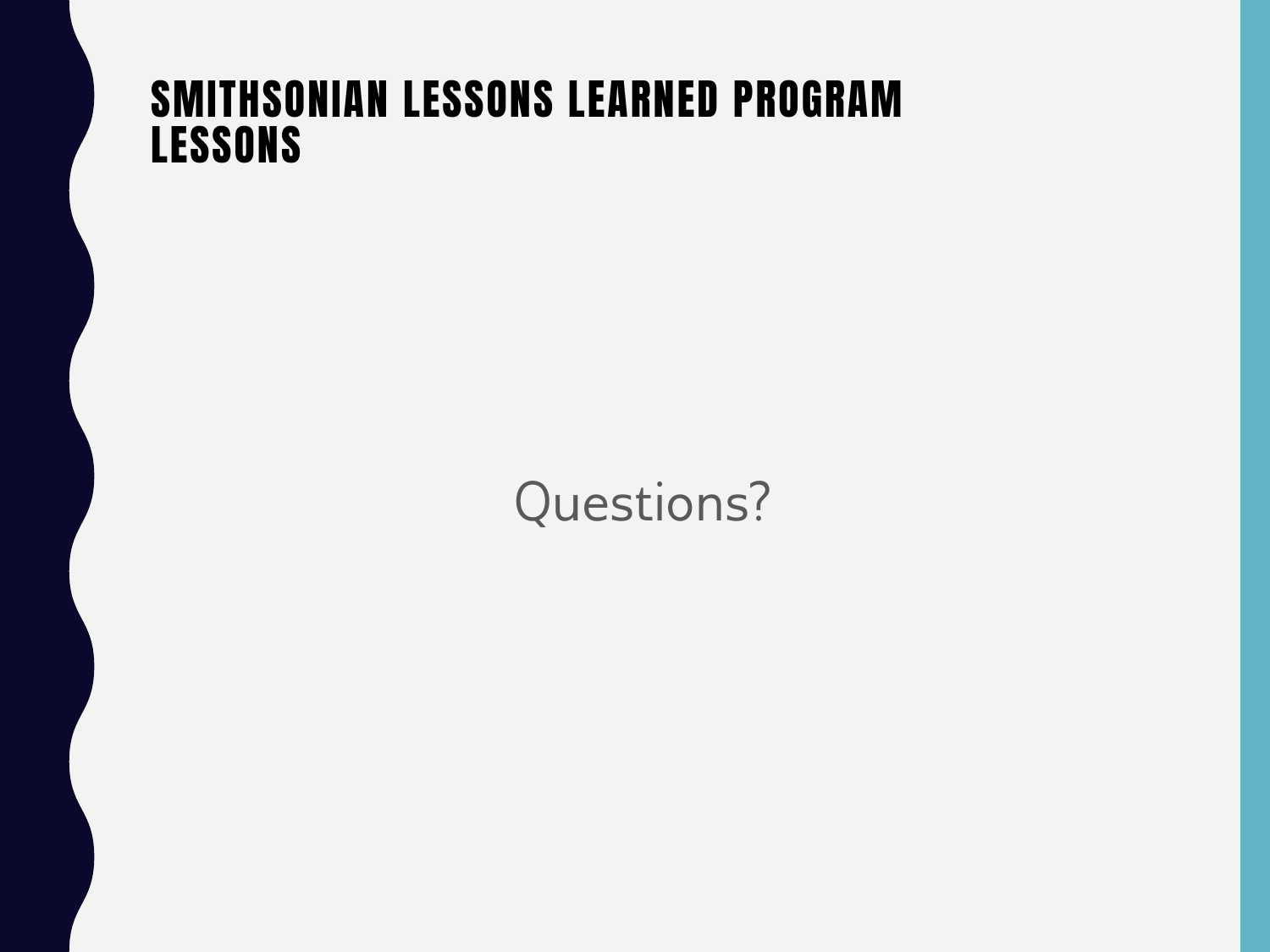

# SMITHSONIAN LESSONS LEARNED PROGRAM LESSONS

              Questions?